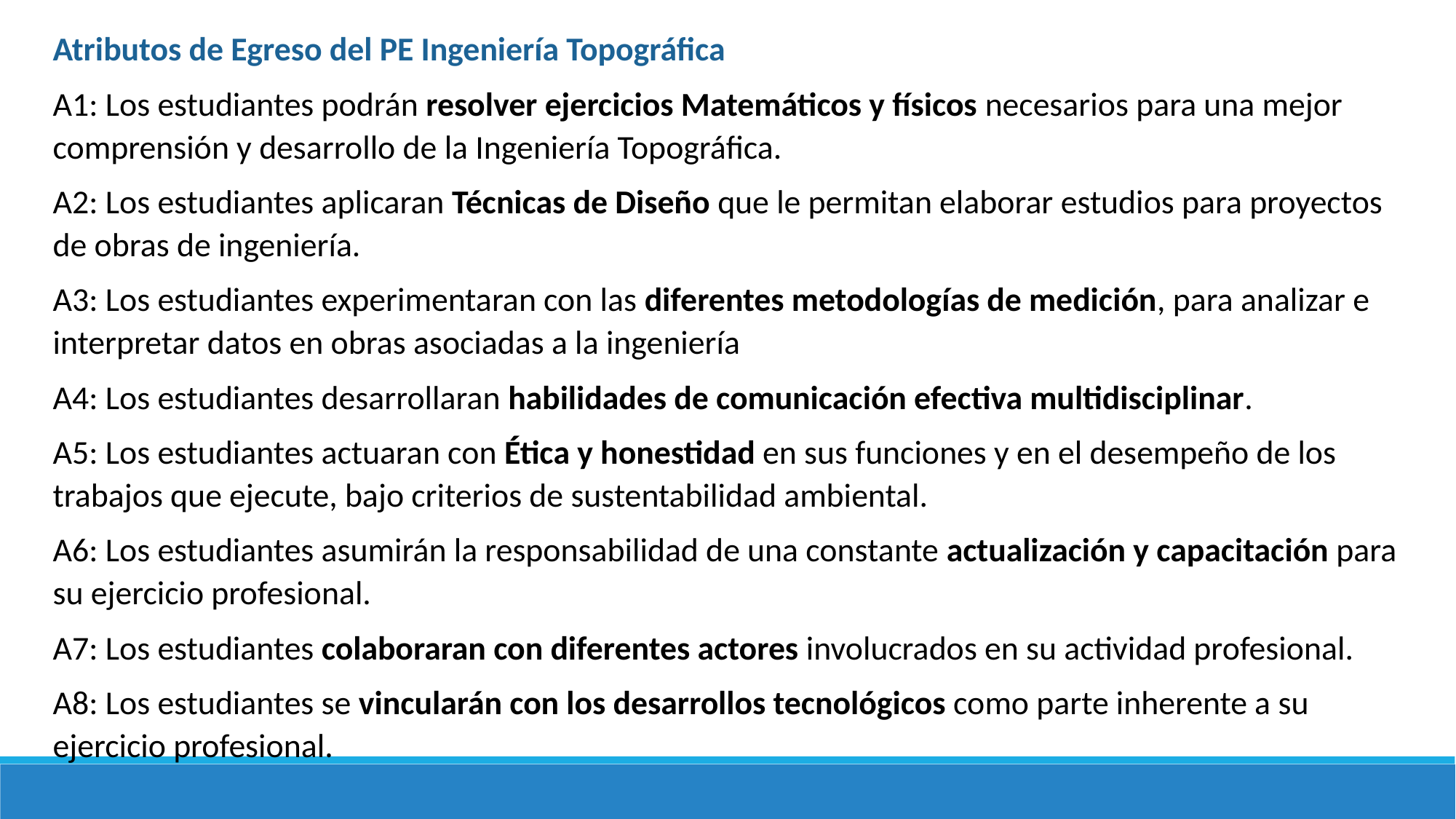

Atributos de Egreso del PE Ingeniería Topográfica
A1: Los estudiantes podrán resolver ejercicios Matemáticos y físicos necesarios para una mejor comprensión y desarrollo de la Ingeniería Topográfica.
A2: Los estudiantes aplicaran Técnicas de Diseño que le permitan elaborar estudios para proyectos de obras de ingeniería.
A3: Los estudiantes experimentaran con las diferentes metodologías de medición, para analizar e interpretar datos en obras asociadas a la ingeniería
A4: Los estudiantes desarrollaran habilidades de comunicación efectiva multidisciplinar.
A5: Los estudiantes actuaran con Ética y honestidad en sus funciones y en el desempeño de los trabajos que ejecute, bajo criterios de sustentabilidad ambiental.
A6: Los estudiantes asumirán la responsabilidad de una constante actualización y capacitación para su ejercicio profesional.
A7: Los estudiantes colaboraran con diferentes actores involucrados en su actividad profesional.
A8: Los estudiantes se vincularán con los desarrollos tecnológicos como parte inherente a su ejercicio profesional.